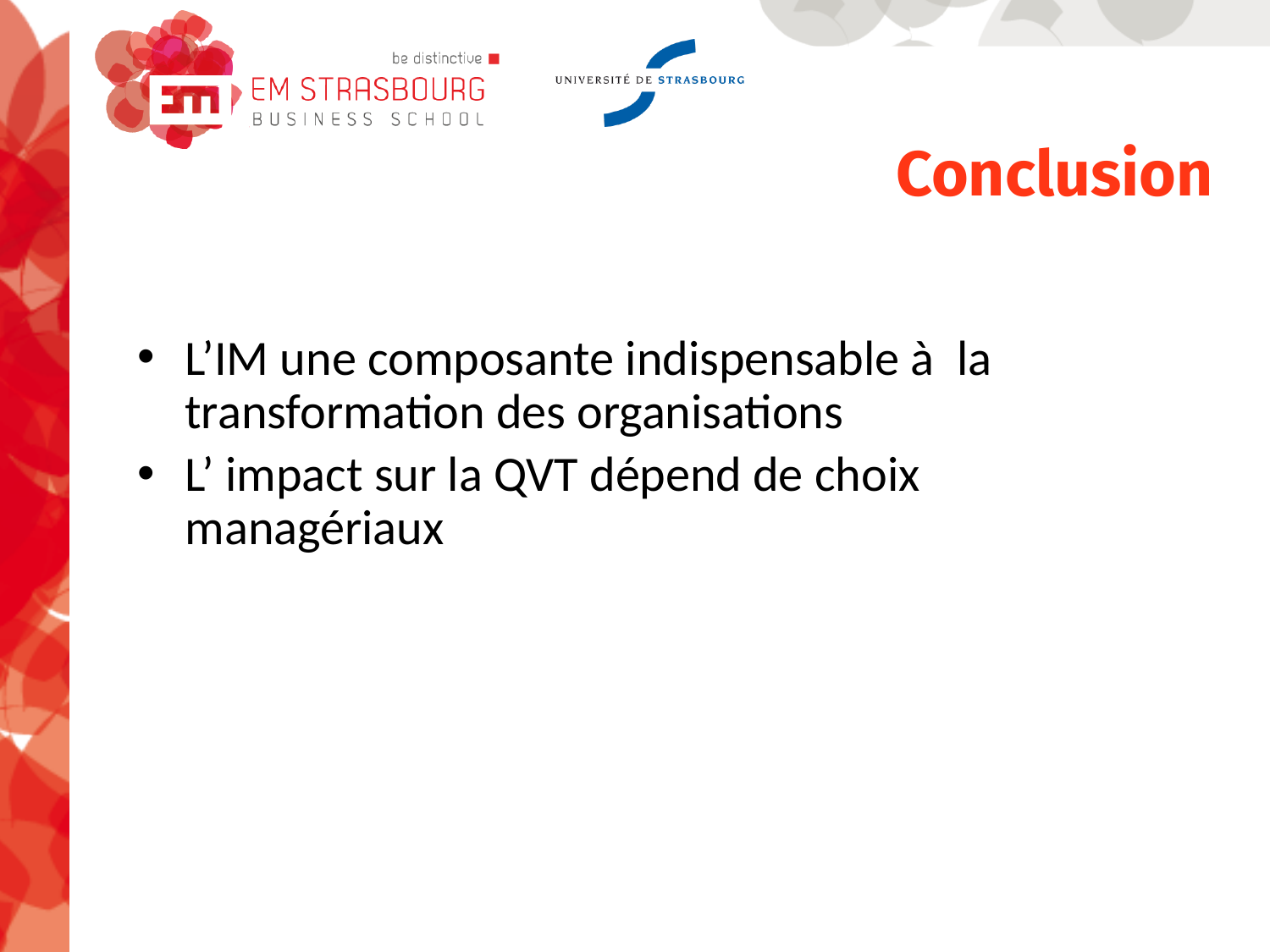

Conclusion
L’IM une composante indispensable à  la transformation des organisations
L’ impact sur la QVT dépend de choix managériaux